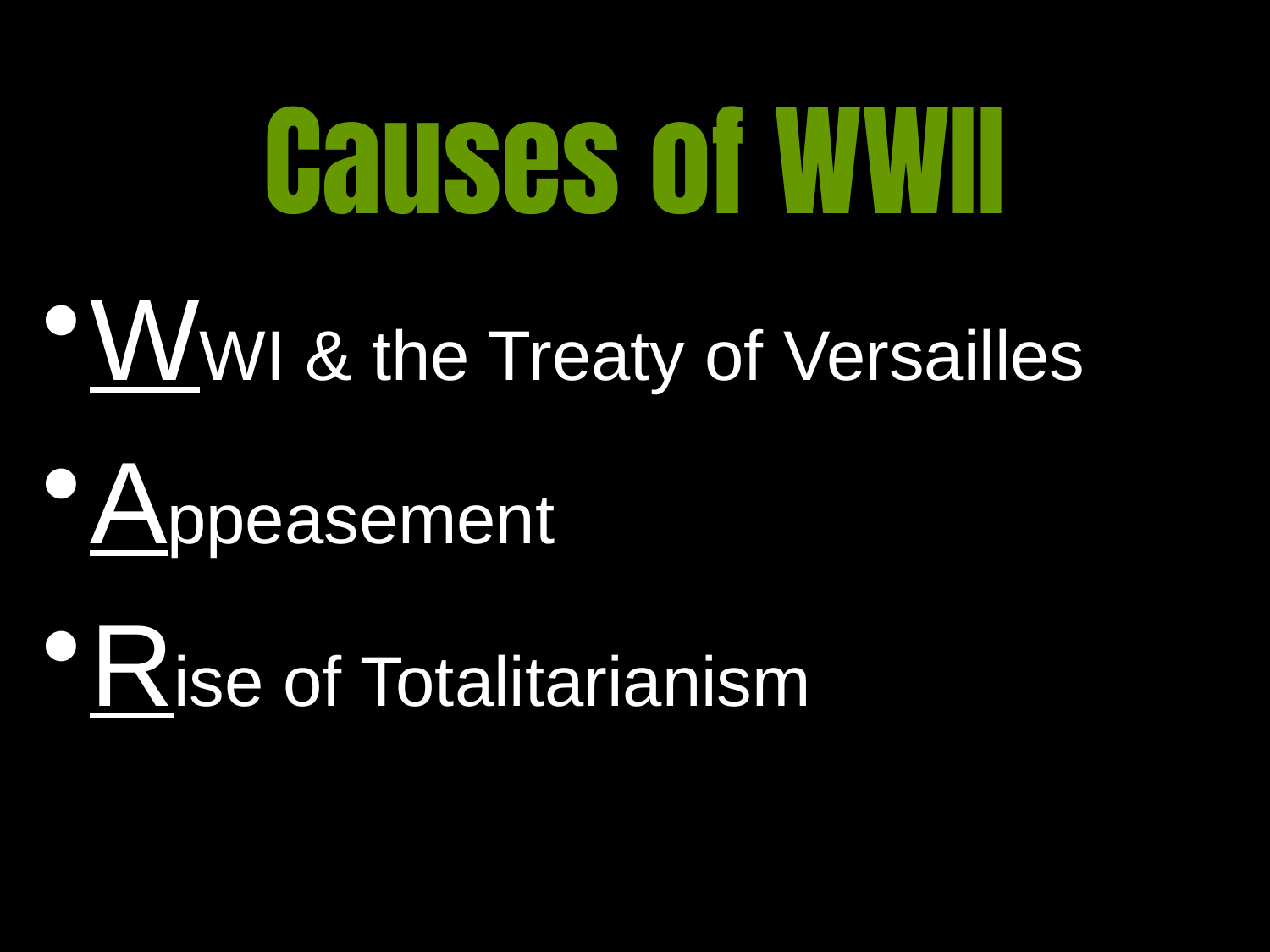

# Causes of WWII
WWI & the Treaty of Versailles
Appeasement
Rise of Totalitarianism